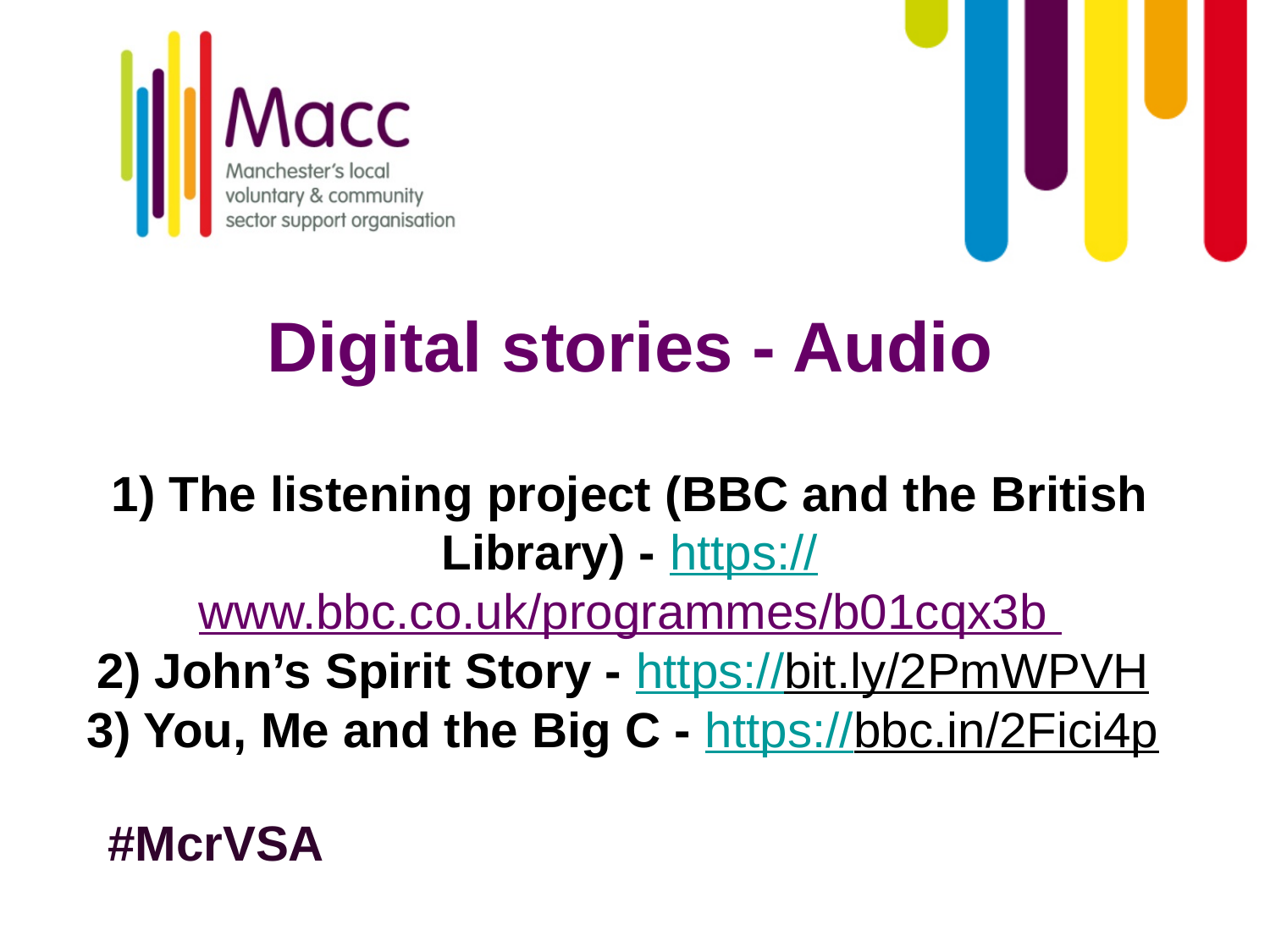

# Digital stories - Audio 1) The listening project (BBC and the British Library) - https://www.bbc.co.uk/programmes/b01cqx3b 2) John’s Spirit Story - https://bit.ly/2PmWPVH 3) You, Me and the Big C - https://bbc.in/2Fici4p

#McrVSA